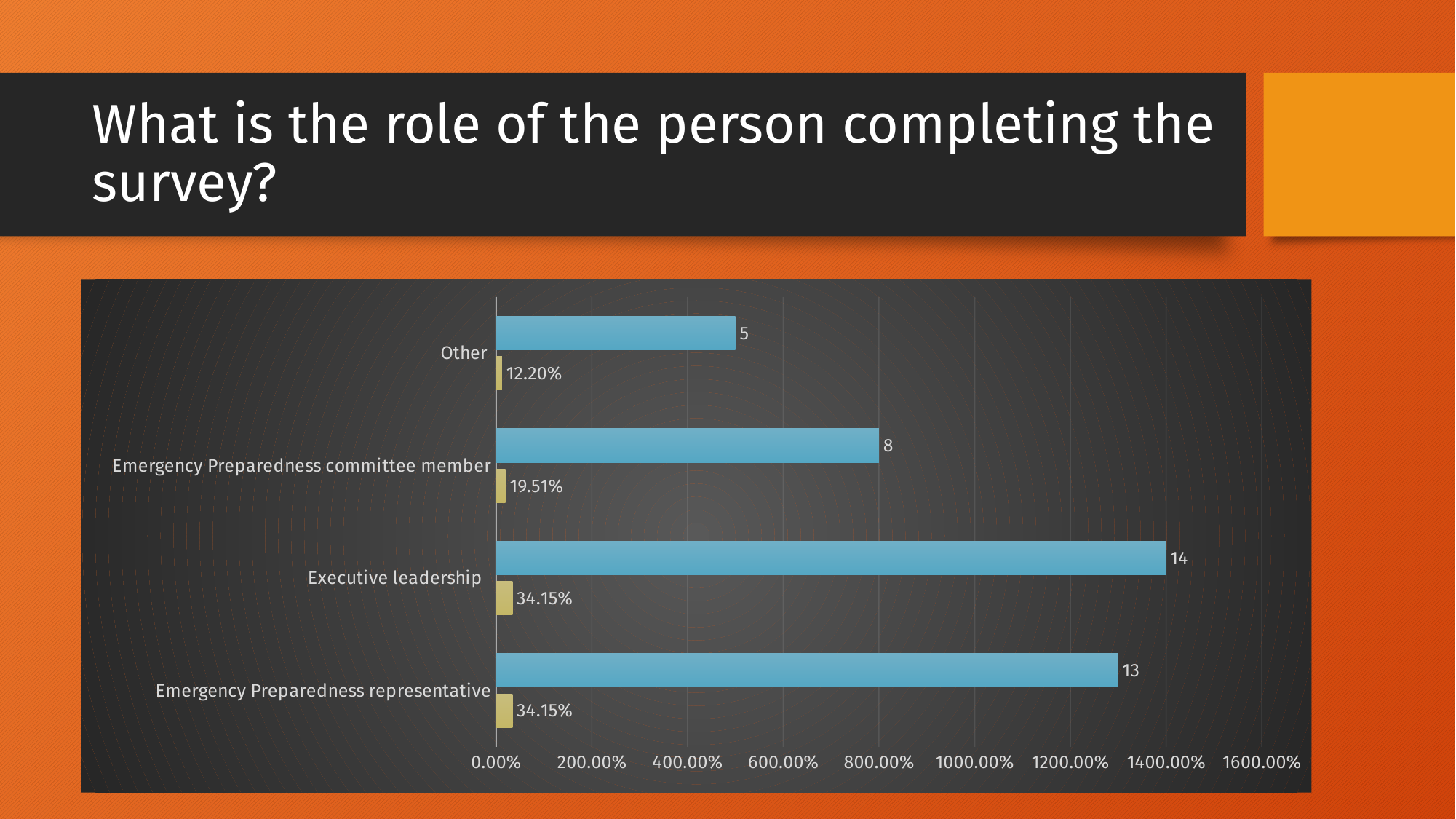

# What is the role of the person completing the survey?

### Chart

| Category | Series 1 | Series 2 |
|---|---|---|
| Emergency Preparedness representative | 0.3415 | 13.0 |
| Executive leadership   | 0.3415 | 14.0 |
| Emergency Preparedness committee member | 0.1951 | 8.0 |
| Other  | 0.122 | 5.0 |